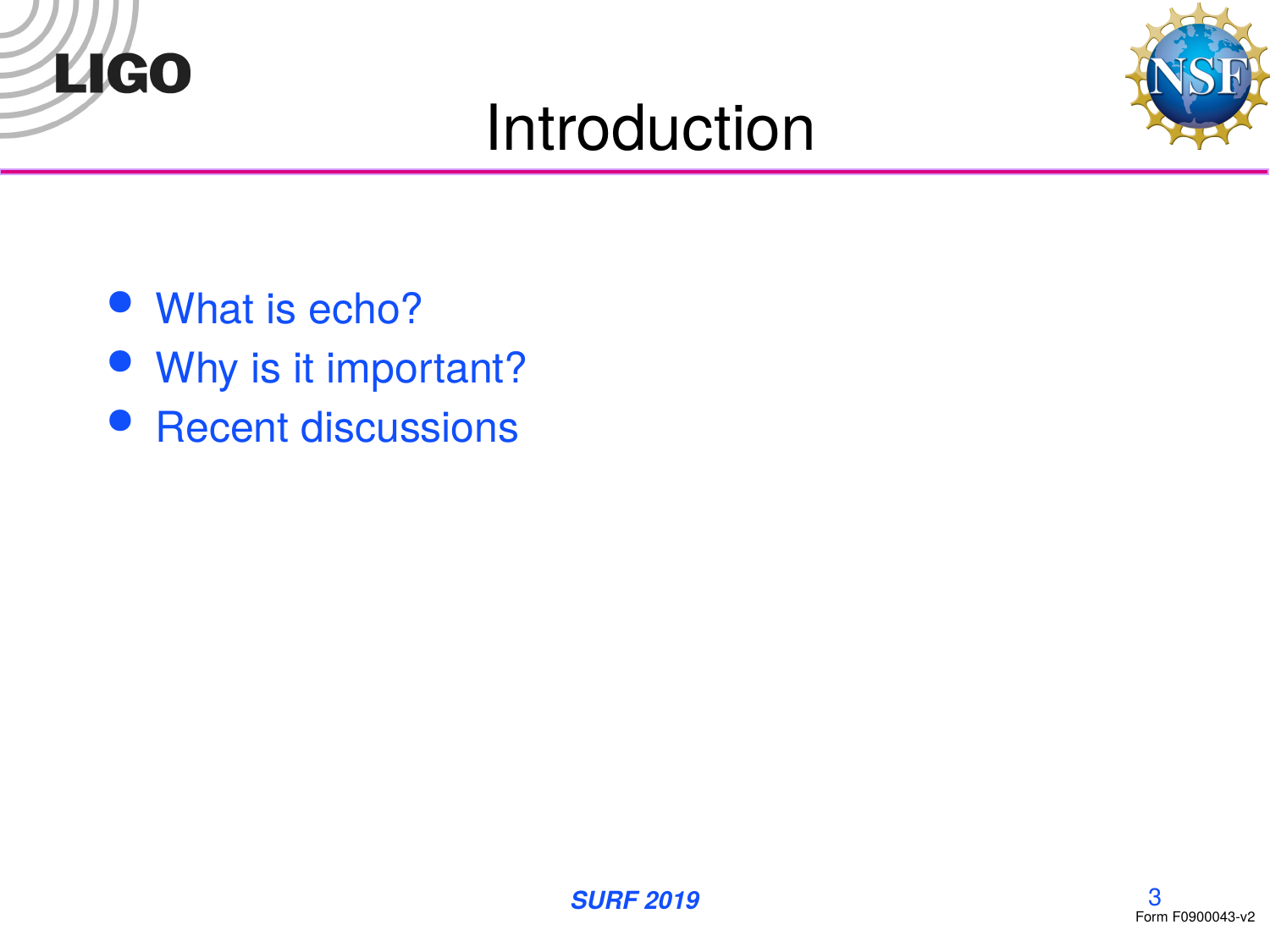

# Introduction
What is echo?
Why is it important?
Recent discussions
SURF 2019
3